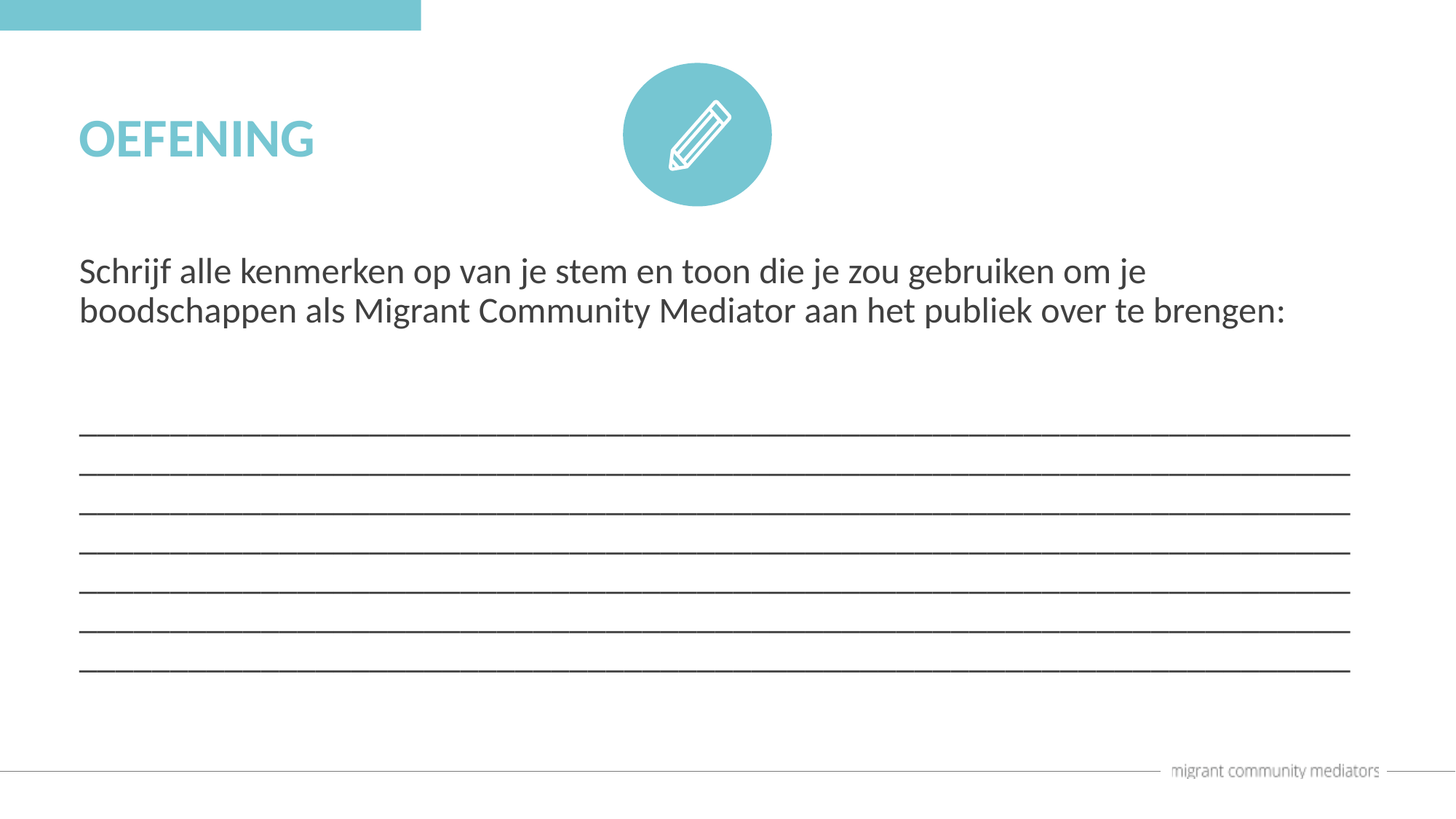

OEFENING
Schrijf alle kenmerken op van je stem en toon die je zou gebruiken om je boodschappen als Migrant Community Mediator aan het publiek over te brengen:

__________________________________________________________________________________________________________________________________________________________________________________________________________________________________________________________________________________________________________________________________________________________________________________________________________________________________________________________________________________________________________